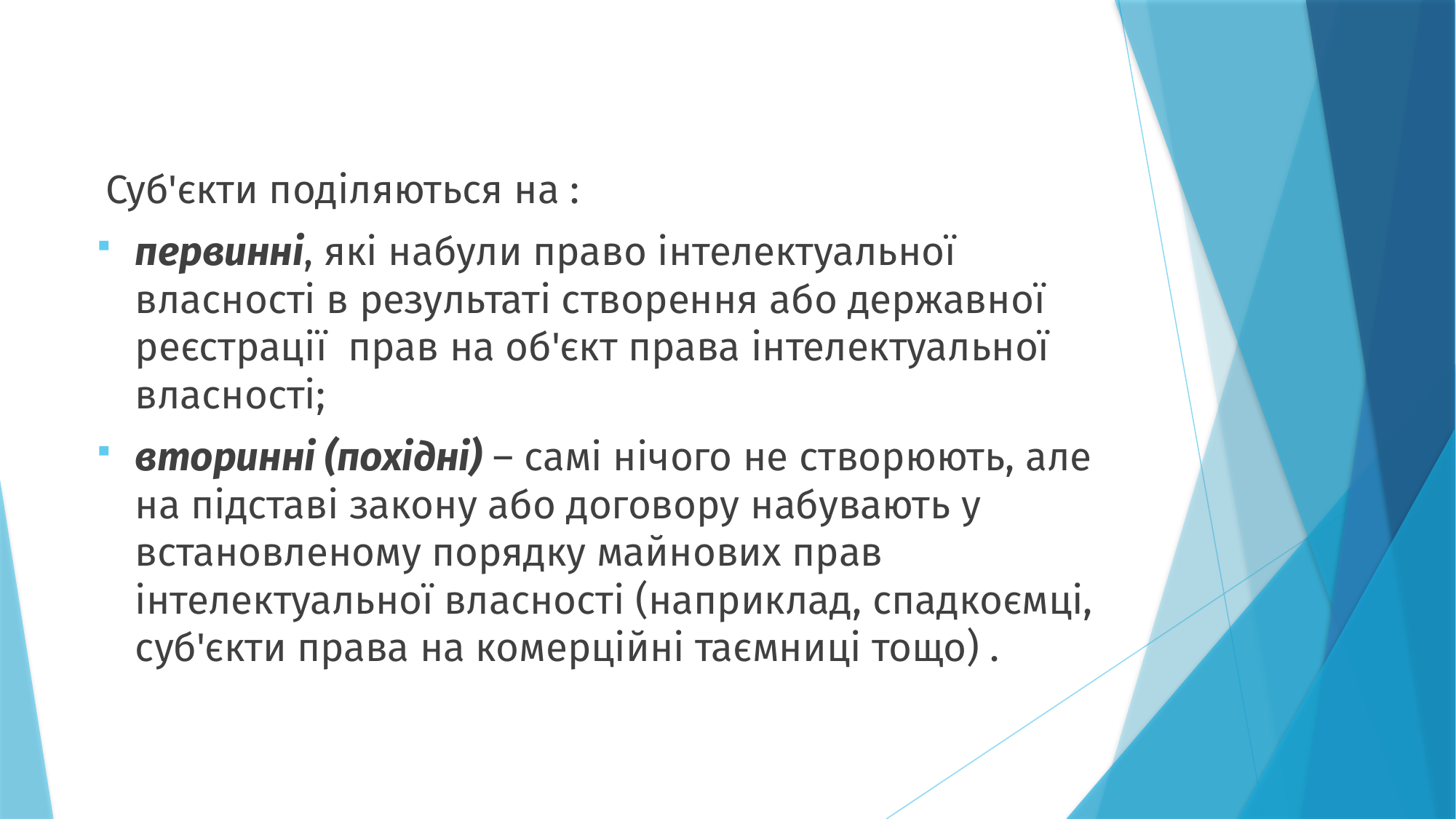

Суб'єкти поділяються на :
первинні, які набули право інтелектуальної власності в результаті створення або державної реєстрації  прав на об'єкт права інтелектуальної власності;
вторинні (похідні) – самі нічого не створюють, але на підставі закону або договору набувають у встановленому порядку майнових прав інтелектуальної власності (наприклад, спадкоємці, суб'єкти права на комерційні таємниці тощо) .